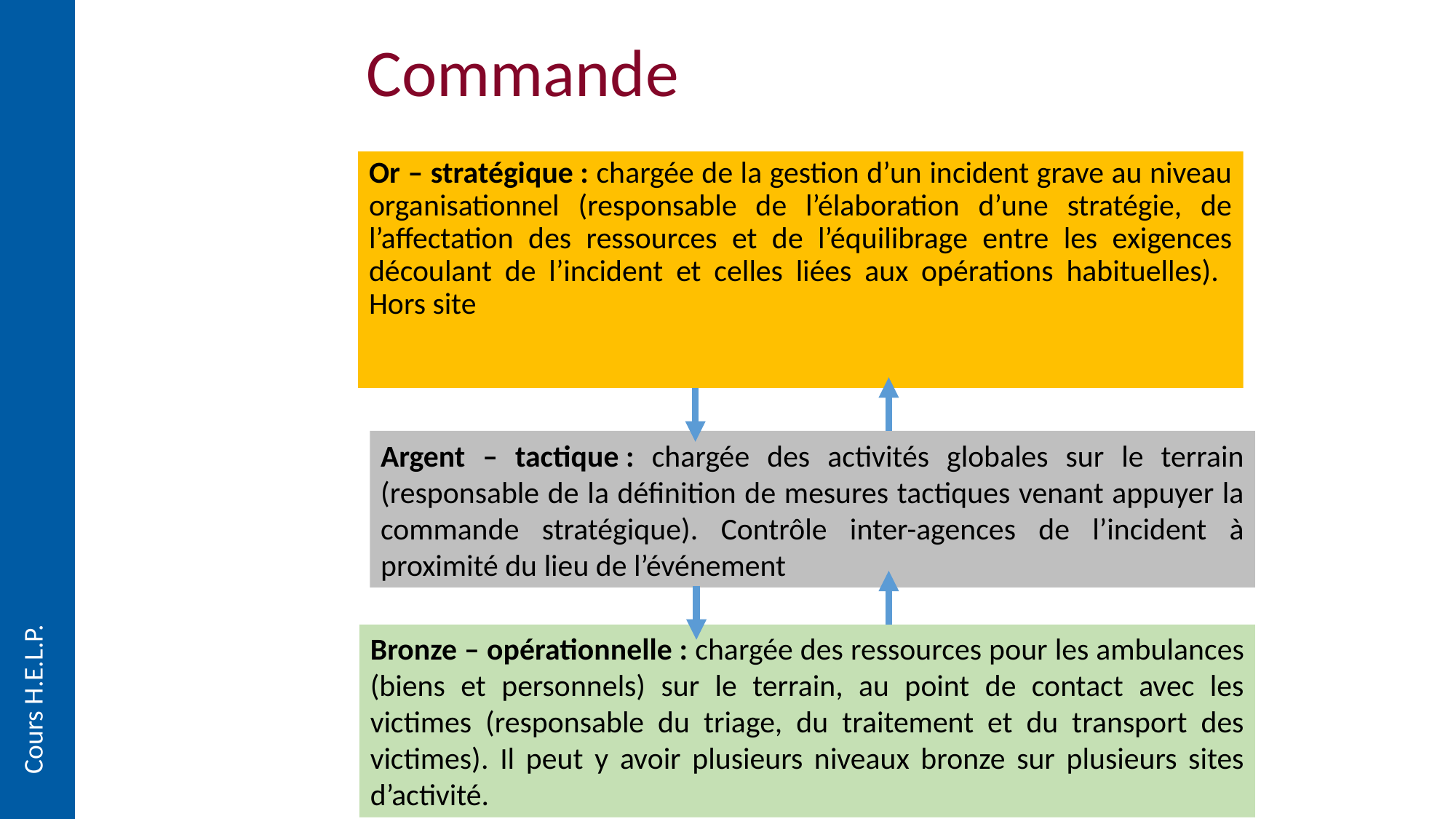

# Commande
Or – stratégique : chargée de la gestion d’un incident grave au niveau organisationnel (responsable de l’élaboration d’une stratégie, de l’affectation des ressources et de l’équilibrage entre les exigences découlant de l’incident et celles liées aux opérations habituelles).  Hors site

Argent – tactique : chargée des activités globales sur le terrain (responsable de la définition de mesures tactiques venant appuyer la commande stratégique). Contrôle inter-agences de l’incident à proximité du lieu de l’événement
Cours H.E.L.P.
Bronze – opérationnelle : chargée des ressources pour les ambulances (biens et personnels) sur le terrain, au point de contact avec les victimes (responsable du triage, du traitement et du transport des victimes). Il peut y avoir plusieurs niveaux bronze sur plusieurs sites d’activité.